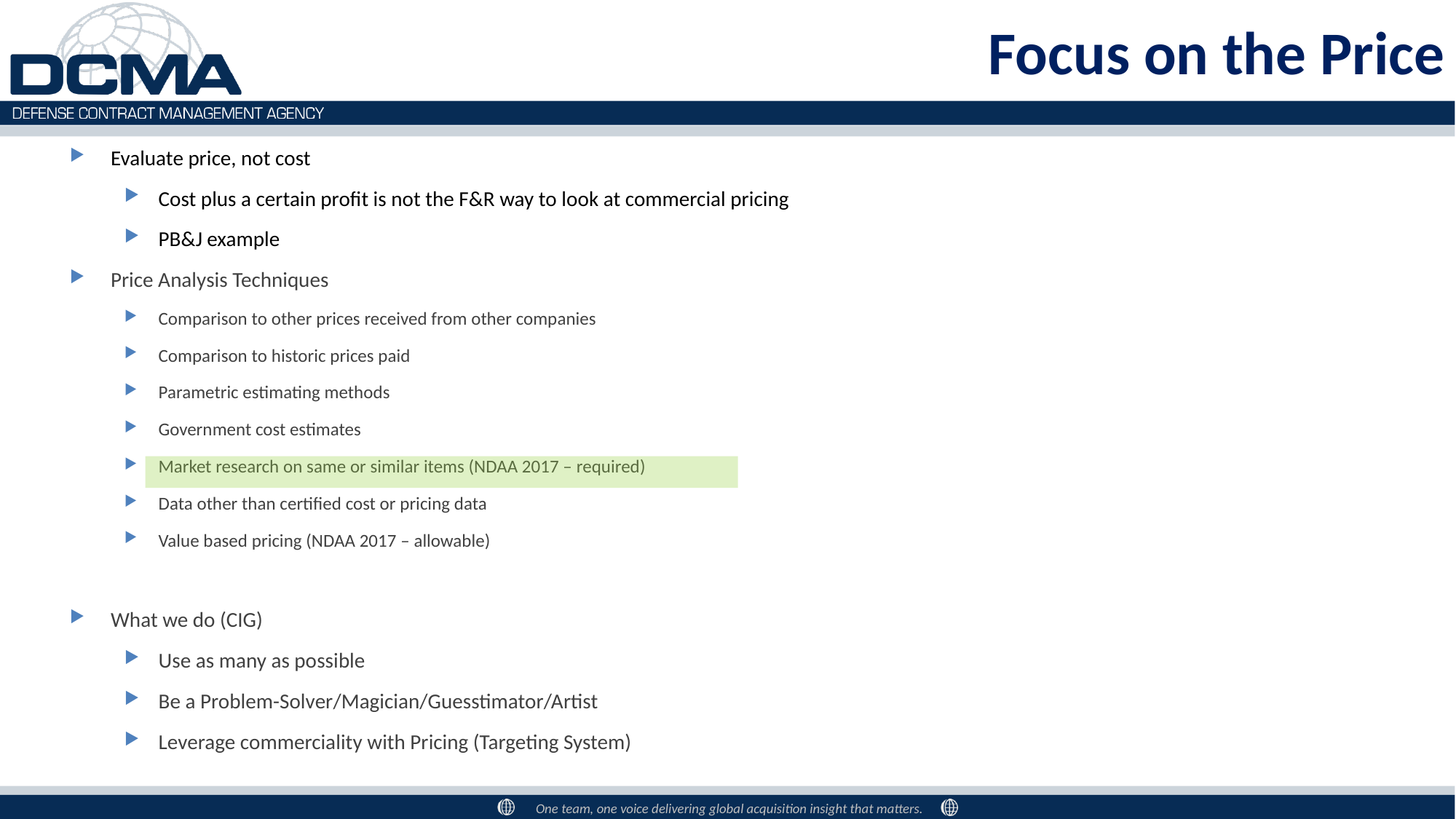

# Focus on the Price
Evaluate price, not cost
Cost plus a certain profit is not the F&R way to look at commercial pricing
PB&J example
Price Analysis Techniques
Comparison to other prices received from other companies
Comparison to historic prices paid
Parametric estimating methods
Government cost estimates
Market research on same or similar items (NDAA 2017 – required)
Data other than certified cost or pricing data
Value based pricing (NDAA 2017 – allowable)

What we do (CIG)
Use as many as possible
Be a Problem-Solver/Magician/Guesstimator/Artist
Leverage commerciality with Pricing (Targeting System)